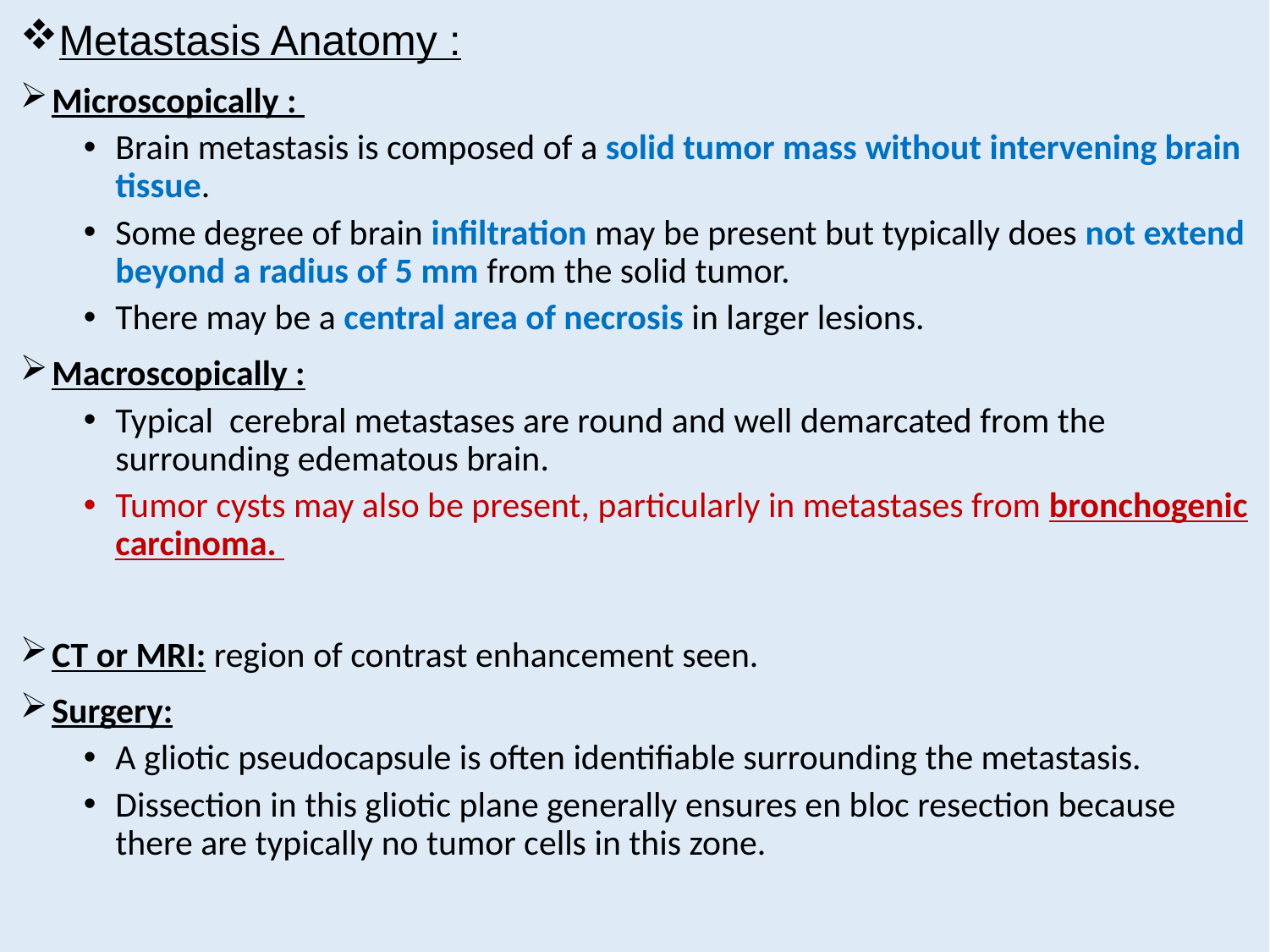

Metastasis Anatomy :
Microscopically :
Brain metastasis is composed of a solid tumor mass without intervening brain tissue.
Some degree of brain infiltration may be present but typically does not extend beyond a radius of 5 mm from the solid tumor.
There may be a central area of necrosis in larger lesions.
Macroscopically :
Typical  cerebral metastases are round and well demarcated from the surrounding edematous brain.
Tumor cysts may also be present, particularly in metastases from bronchogenic carcinoma.

CT or MRI: region of contrast enhancement seen.
Surgery:
A gliotic pseudocapsule is often identifiable surrounding the metastasis.
Dissection in this gliotic plane generally ensures en bloc resection because there are typically no tumor cells in this zone.